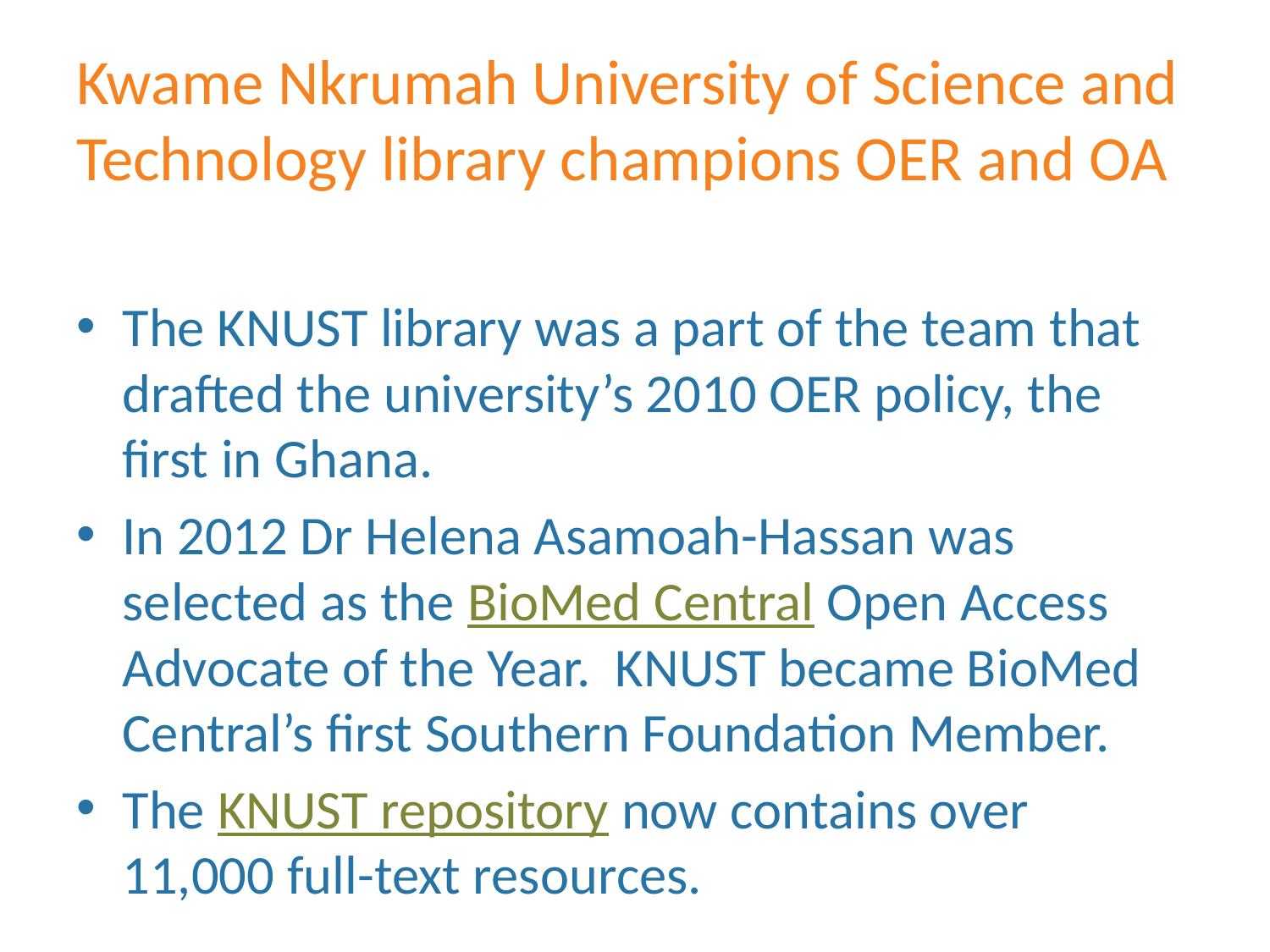

# Kwame Nkrumah University of Science and Technology library champions OER and OA
The KNUST library was a part of the team that drafted the university’s 2010 OER policy, the first in Ghana.
In 2012 Dr Helena Asamoah-Hassan was selected as the BioMed Central Open Access Advocate of the Year.  KNUST became BioMed Central’s first Southern Foundation Member.
The KNUST repository now contains over 11,000 full-text resources.